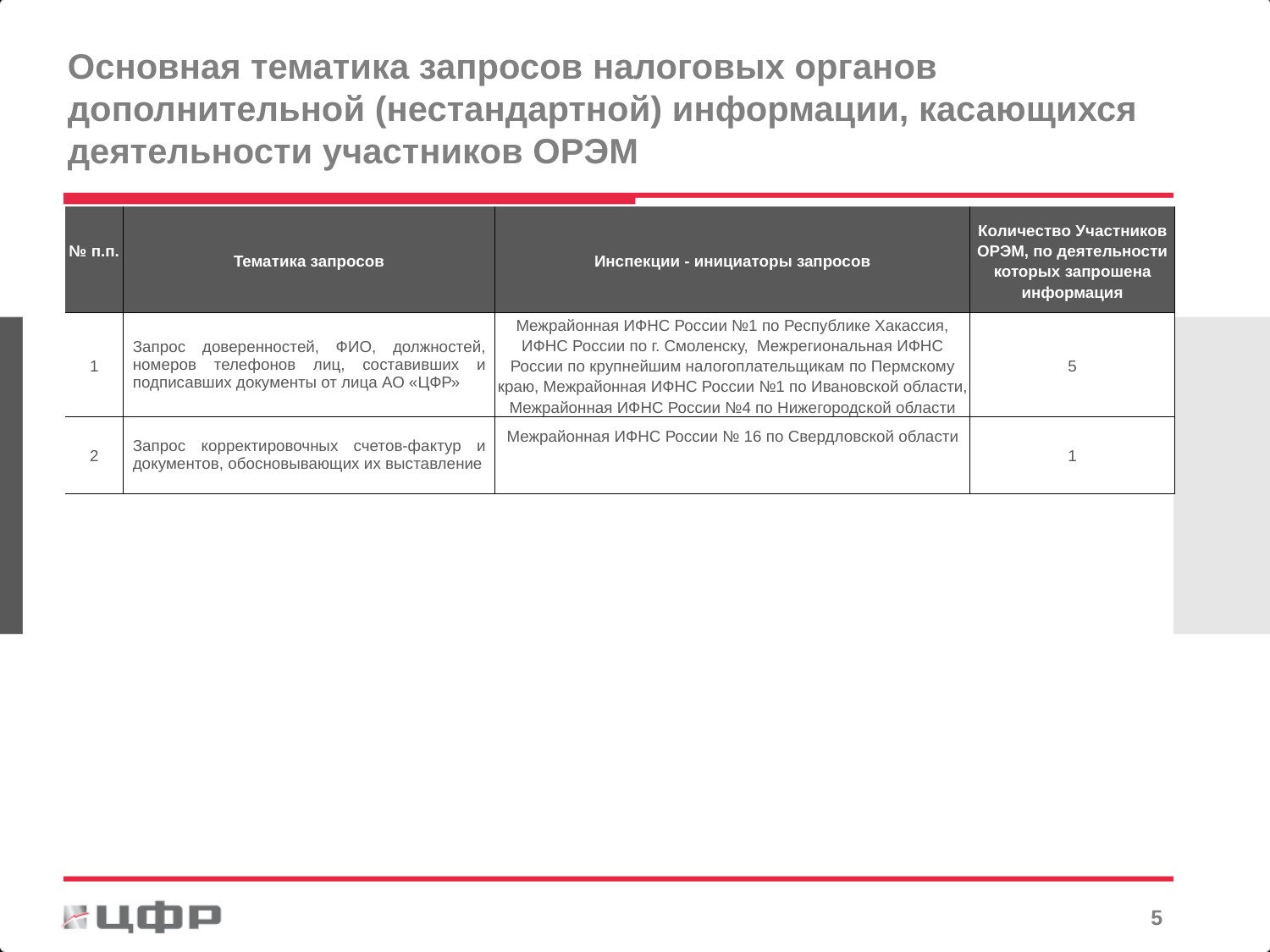

# Основная тематика запросов налоговых органов дополнительной (нестандартной) информации, касающихся деятельности участников ОРЭМ
| № п.п. | Тематика запросов | Инспекции - инициаторы запросов | Количество Участников ОРЭМ, по деятельности которых запрошена информация |
| --- | --- | --- | --- |
| 1 | Запрос доверенностей, ФИО, должностей, номеров телефонов лиц, составивших и подписавших документы от лица АО «ЦФР» | Межрайонная ИФНС России №1 по Республике Хакассия, ИФНС России по г. Смоленску, Межрегиональная ИФНС России по крупнейшим налогоплательщикам по Пермскому краю, Межрайонная ИФНС России №1 по Ивановской области, Межрайонная ИФНС России №4 по Нижегородской области | 5 |
| 2 | Запрос корректировочных счетов-фактур и документов, обосновывающих их выставление | Межрайонная ИФНС России № 16 по Свердловской области | 1 |
5